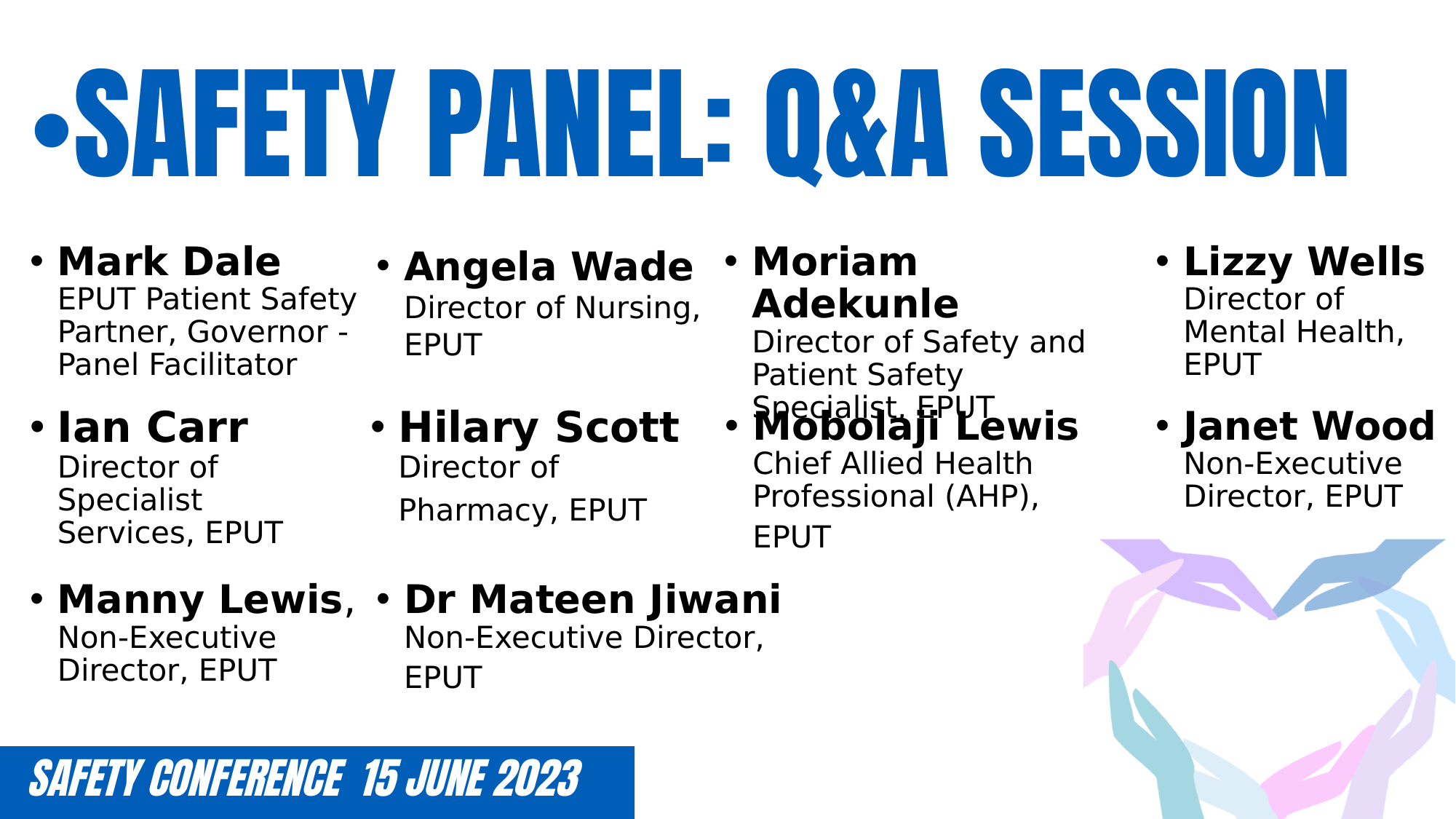

SAFETY PANEL: Q&A SESSION
Mark Dale
EPUT Patient Safety Partner, Governor - Panel Facilitator
Angela Wade
Director of Nursing, EPUT
Moriam Adekunle
Director of Safety and Patient Safety Specialist, EPUT
Lizzy Wells
Director of Mental Health, EPUT
Ian Carr
Director of Specialist Services, EPUT
Hilary Scott Director of Pharmacy, EPUT
Mobolaji Lewis Chief Allied Health Professional (AHP), EPUT
Janet Wood
Non-Executive Director, EPUT
Manny Lewis, Non-Executive
Director, EPUT
Dr Mateen Jiwani
Non-Executive Director, EPUT